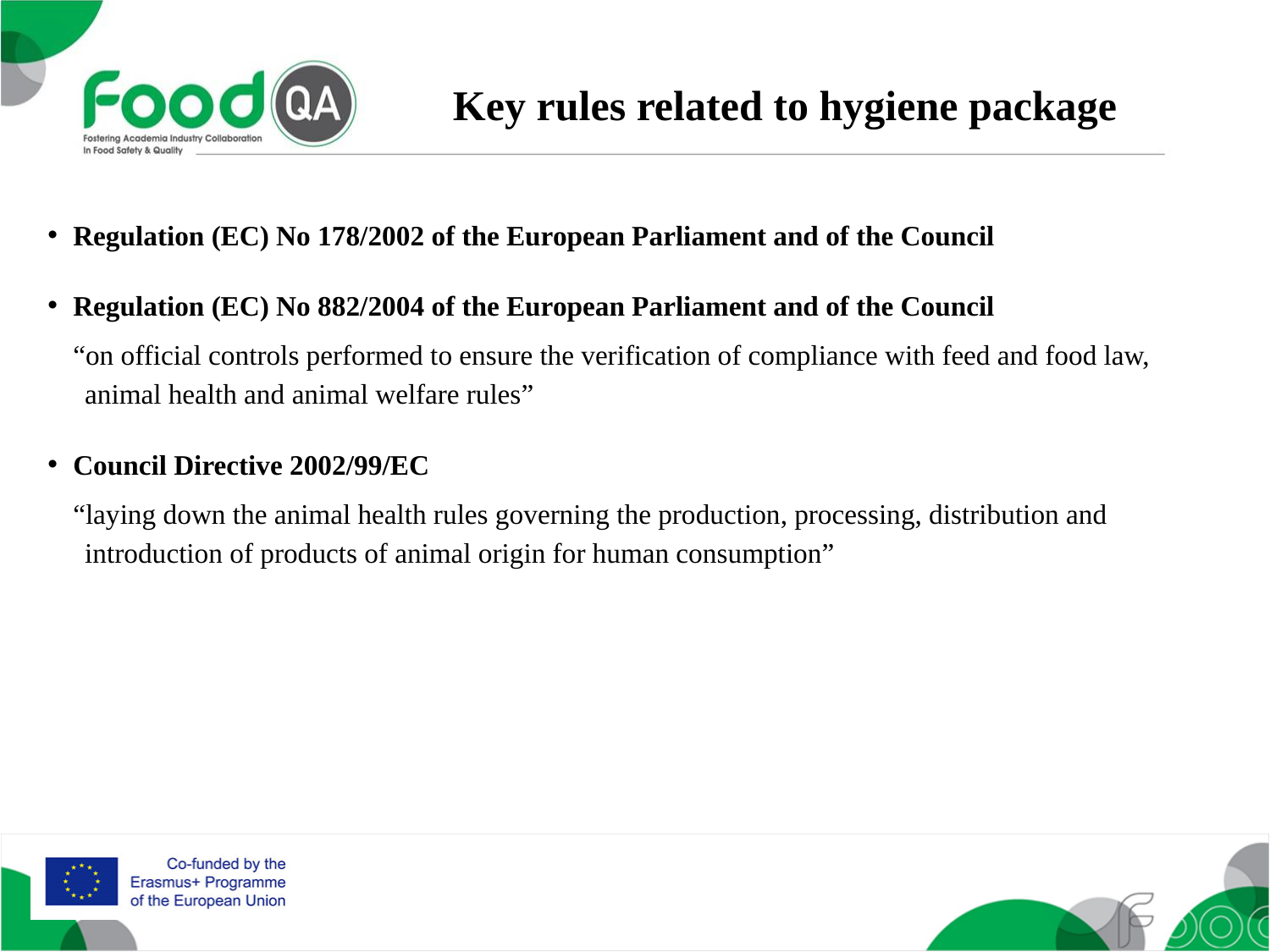

Key rules related to hygiene package
Regulation (EC) No 178/2002 of the European Parliament and of the Council
Regulation (EC) No 882/2004 of the European Parliament and of the Council
“on official controls performed to ensure the verification of compliance with feed and food law, animal health and animal welfare rules”
Council Directive 2002/99/EC
“laying down the animal health rules governing the production, processing, distribution and introduction of products of animal origin for human consumption”